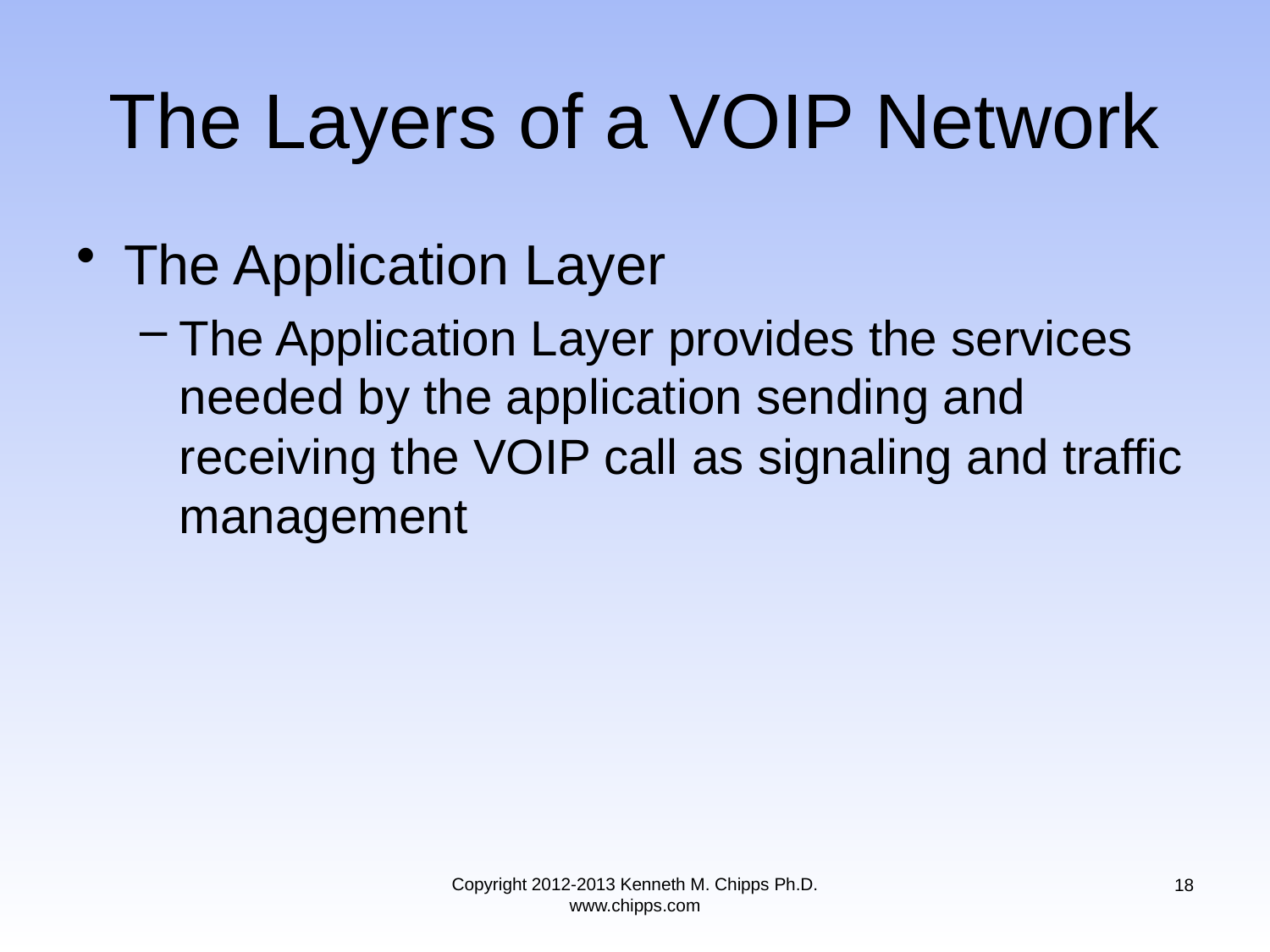

# The Layers of a VOIP Network
The Application Layer
The Application Layer provides the services needed by the application sending and receiving the VOIP call as signaling and traffic management
Copyright 2012-2013 Kenneth M. Chipps Ph.D. www.chipps.com
18